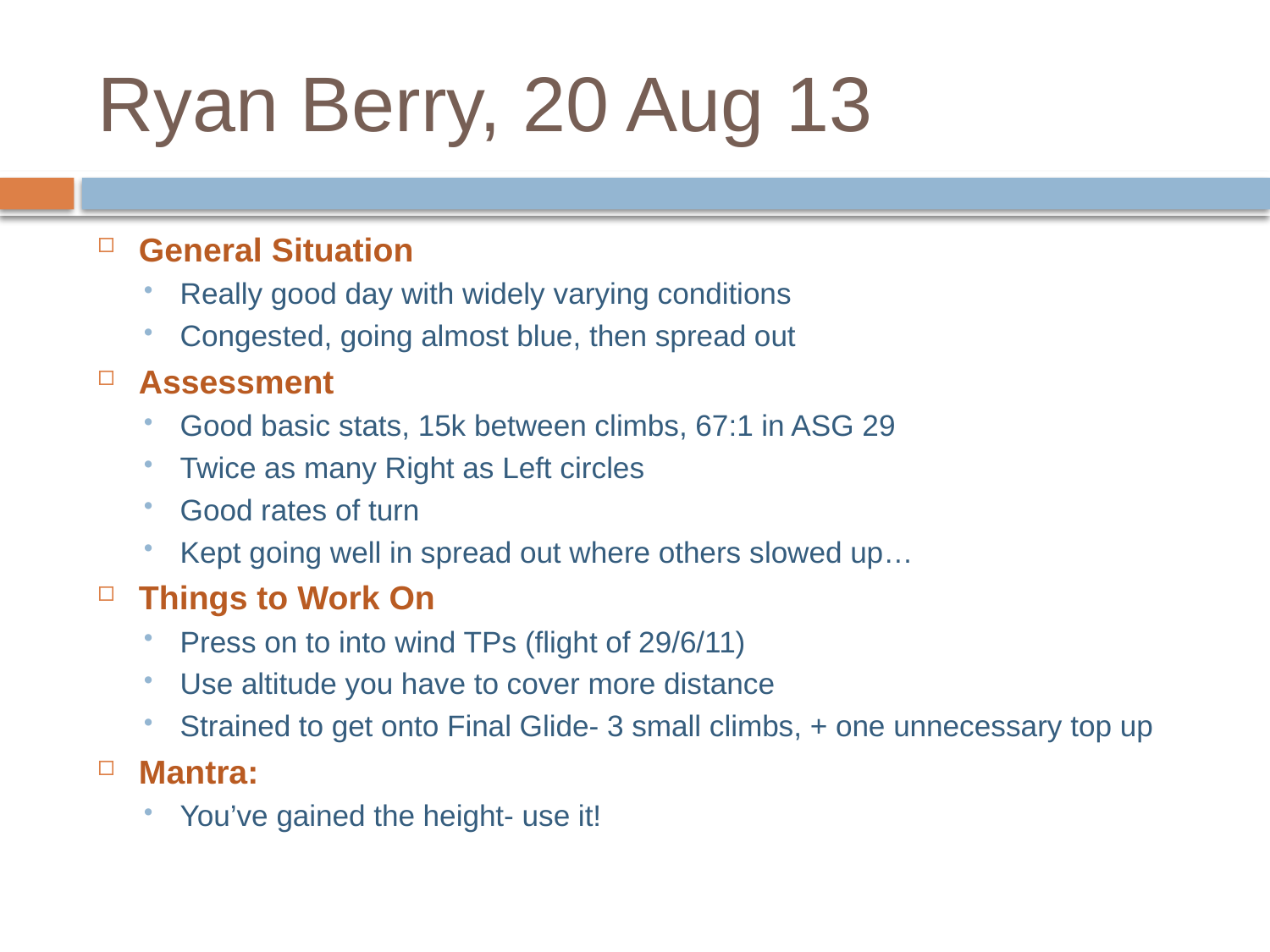

# Ryan Berry, 20 Aug 13
General Situation
Really good day with widely varying conditions
Congested, going almost blue, then spread out
Assessment
Good basic stats, 15k between climbs, 67:1 in ASG 29
Twice as many Right as Left circles
Good rates of turn
Kept going well in spread out where others slowed up…
Things to Work On
Press on to into wind TPs (flight of 29/6/11)
Use altitude you have to cover more distance
Strained to get onto Final Glide- 3 small climbs, + one unnecessary top up
Mantra:
You’ve gained the height- use it!